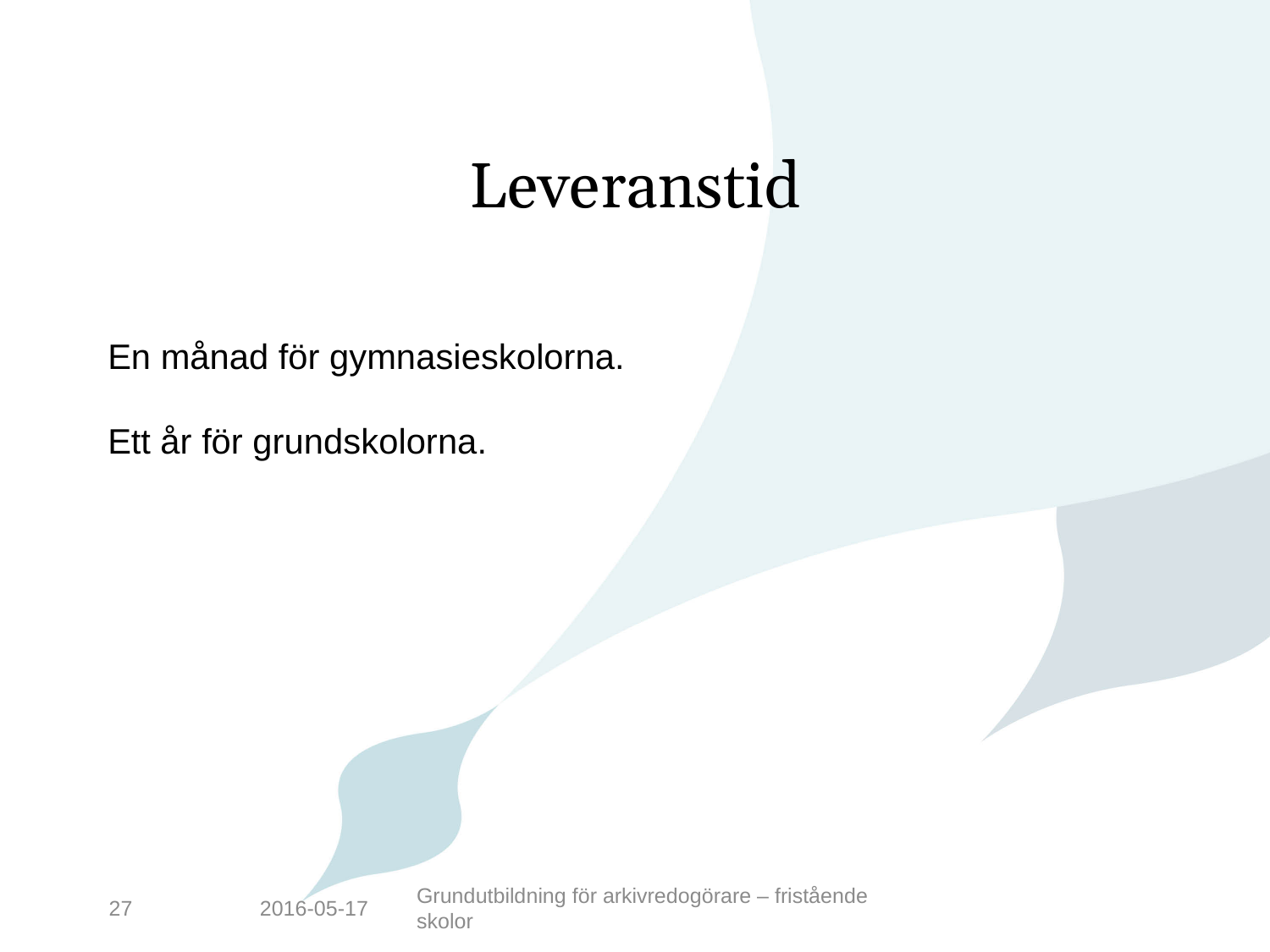

# Leveranstid
En månad för gymnasieskolorna.

Ett år för grundskolorna.
27
2016-05-17
Grundutbildning för arkivredogörare – fristående skolor